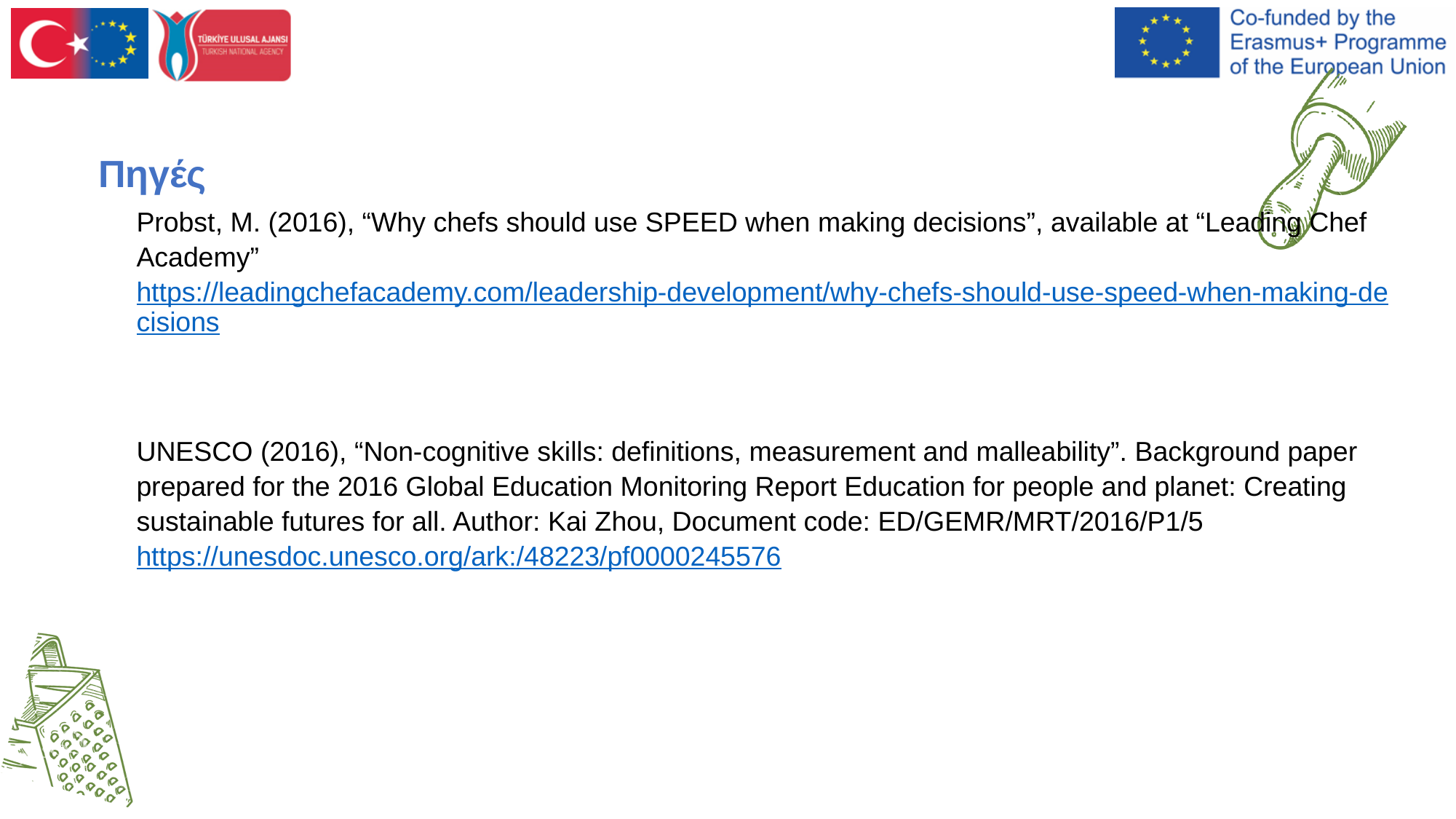

# Πηγές
Probst, M. (2016), “Why chefs should use SPEED when making decisions”, available at “Leading Chef Academy” https://leadingchefacademy.com/leadership-development/why-chefs-should-use-speed-when-making-decisions

UNESCO (2016), “Non-cognitive skills: definitions, measurement and malleability”. Background paper prepared for the 2016 Global Education Monitoring Report Education for people and planet: Creating sustainable futures for all. Author: Kai Zhou, Document code: ED/GEMR/MRT/2016/P1/5 https://unesdoc.unesco.org/ark:/48223/pf0000245576